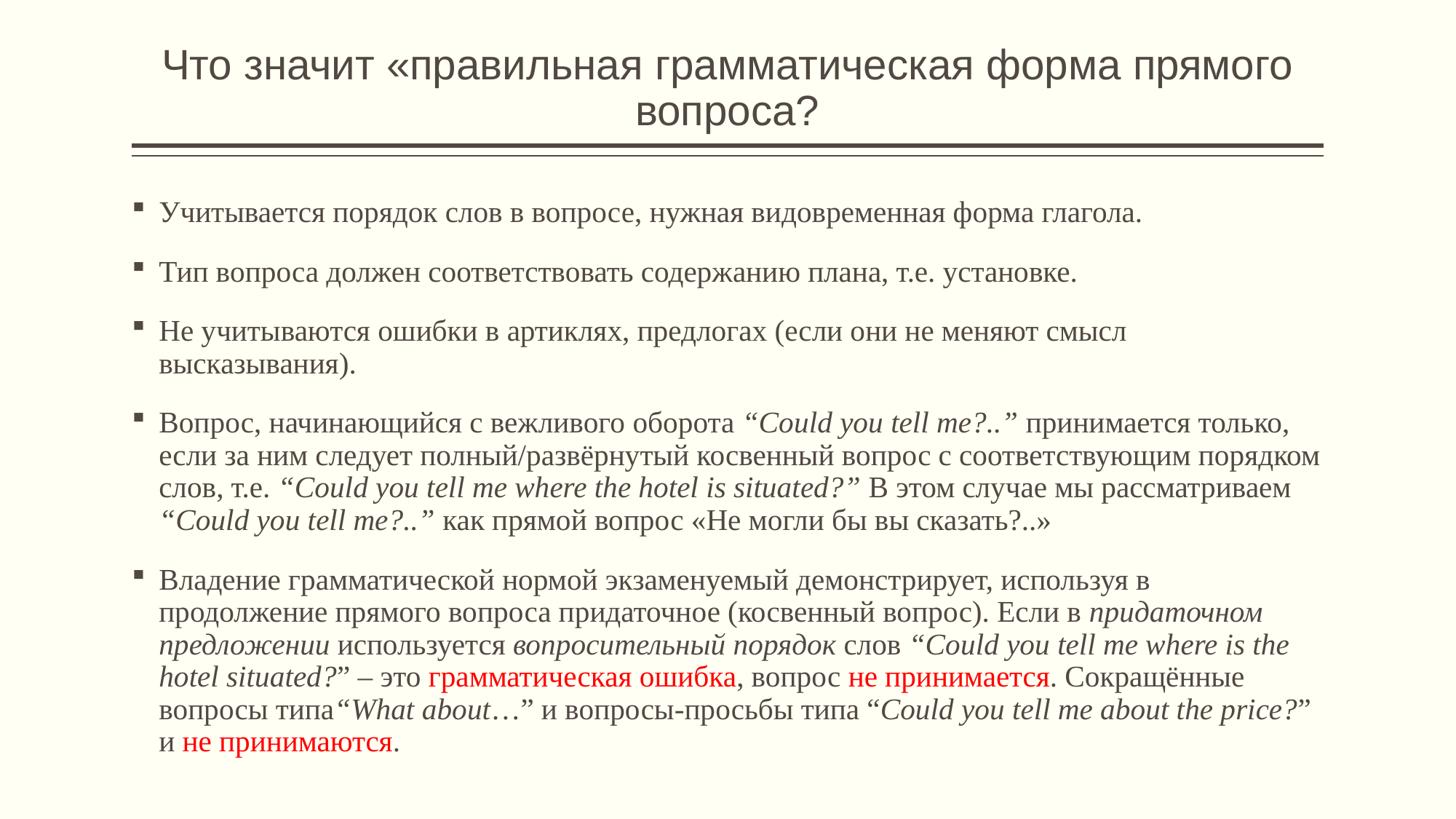

# Что значит «правильная грамматическая форма прямого вопроса?
Учитывается порядок слов в вопросе, нужная видовременная форма глагола.
Тип вопроса должен соответствовать содержанию плана, т.е. установке.
Не учитываются ошибки в артиклях, предлогах (если они не меняют смысл высказывания).
Вопрос, начинающийся с вежливого оборота “Could you tell me?..” принимается только, если за ним следует полный/развёрнутый косвенный вопрос с соответствующим порядком слов, т.е. “Could you tell me where the hotel is situated?” В этом случае мы рассматриваем “Could you tell me?..” как прямой вопрос «Не могли бы вы сказать?..»
Владение грамматической нормой экзаменуемый демонстрирует, используя в продолжение прямого вопроса придаточное (косвенный вопрос). Если в придаточном предложении используется вопросительный порядок слов “Could you tell me where is the hotel situated?” – это грамматическая ошибка, вопрос не принимается. Сокращённые вопросы типа“What about…” и вопросы-просьбы типа “Could you tell me about the price?” и не принимаются.